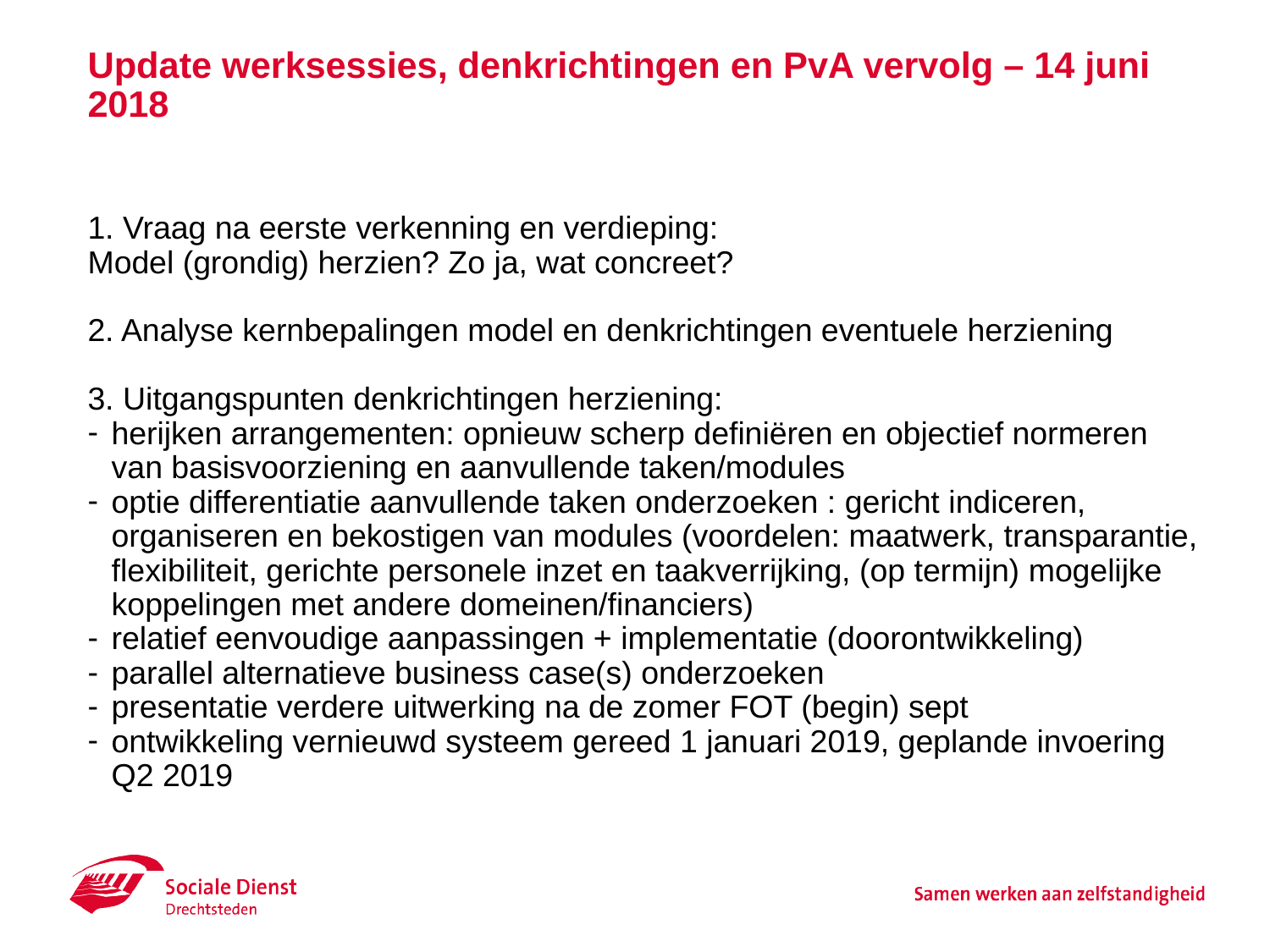

# Update werksessies, denkrichtingen en PvA vervolg – 14 juni 2018
1. Vraag na eerste verkenning en verdieping:
Model (grondig) herzien? Zo ja, wat concreet?

2. Analyse kernbepalingen model en denkrichtingen eventuele herziening

3. Uitgangspunten denkrichtingen herziening:
herijken arrangementen: opnieuw scherp definiëren en objectief normeren van basisvoorziening en aanvullende taken/modules
optie differentiatie aanvullende taken onderzoeken : gericht indiceren, organiseren en bekostigen van modules (voordelen: maatwerk, transparantie, flexibiliteit, gerichte personele inzet en taakverrijking, (op termijn) mogelijke koppelingen met andere domeinen/financiers)
relatief eenvoudige aanpassingen + implementatie (doorontwikkeling)
parallel alternatieve business case(s) onderzoeken
presentatie verdere uitwerking na de zomer FOT (begin) sept
ontwikkeling vernieuwd systeem gereed 1 januari 2019, geplande invoering Q2 2019